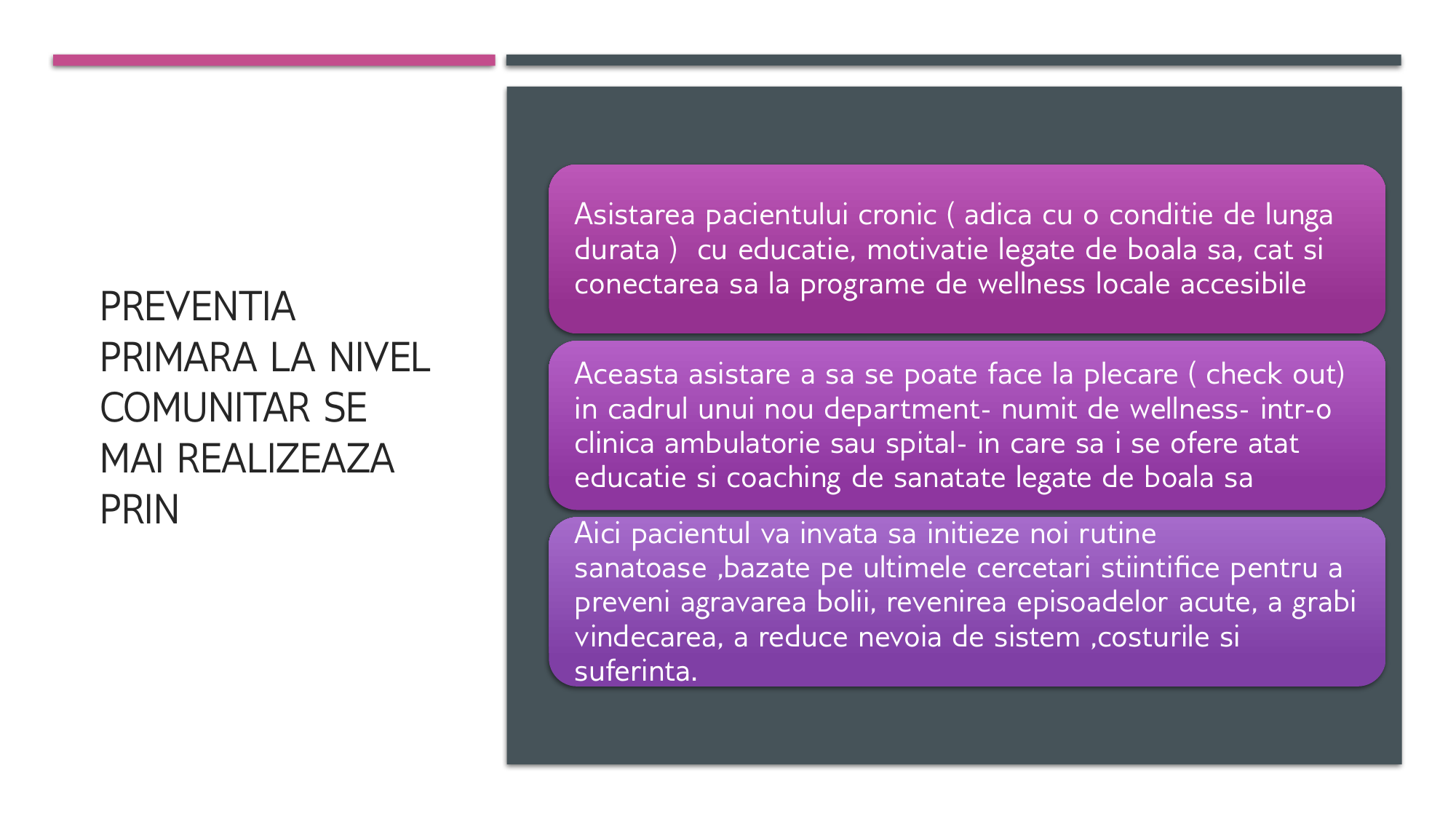

# PREVENTIA PRIMARA la nivel comunitar se mai realizeaza prin
Asistarea pacientului cronic ( adica cu o conditie de lunga durata )  cu educatie, motivatie legate de boala sa, cat si conectarea sa la programe de wellness locale accesibile
Aceasta asistare a sa se poate face la plecare ( check out)  in cadrul unui nou department- numit de wellness- intr-o clinica ambulatorie sau spital- in care sa i se ofere atat educatie si coaching de sanatate legate de boala sa
Aici pacientul va invata sa initieze noi rutine sanatoase ,bazate pe ultimele cercetari stiintifice pentru a preveni agravarea bolii, revenirea episoadelor acute, a grabi vindecarea, a reduce nevoia de sistem ,costurile si suferinta.